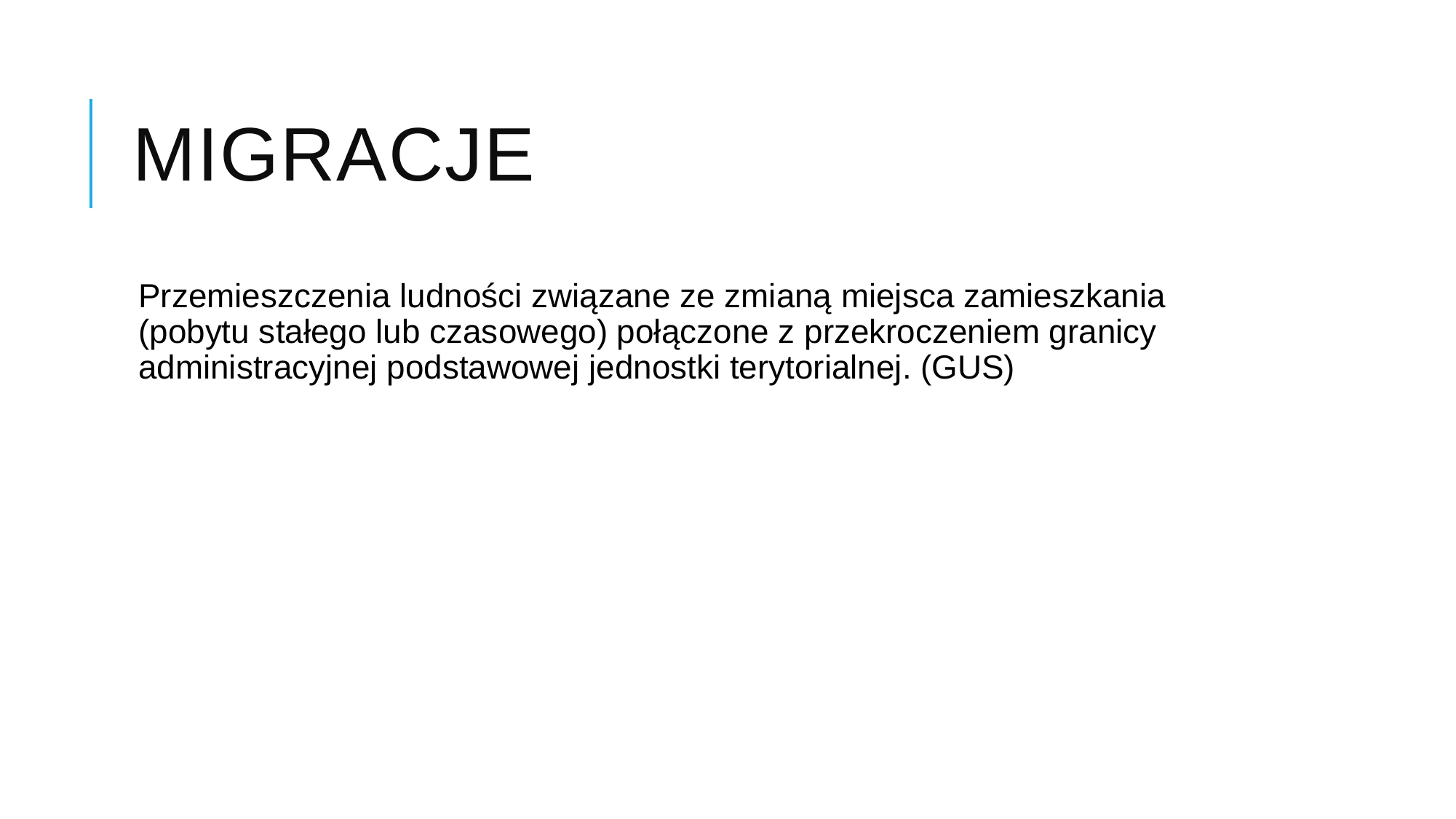

# Migracje
Przemieszczenia ludności związane ze zmianą miejsca zamieszkania (pobytu stałego lub czasowego) połączone z przekroczeniem granicy administracyjnej podstawowej jednostki terytorialnej. (GUS)